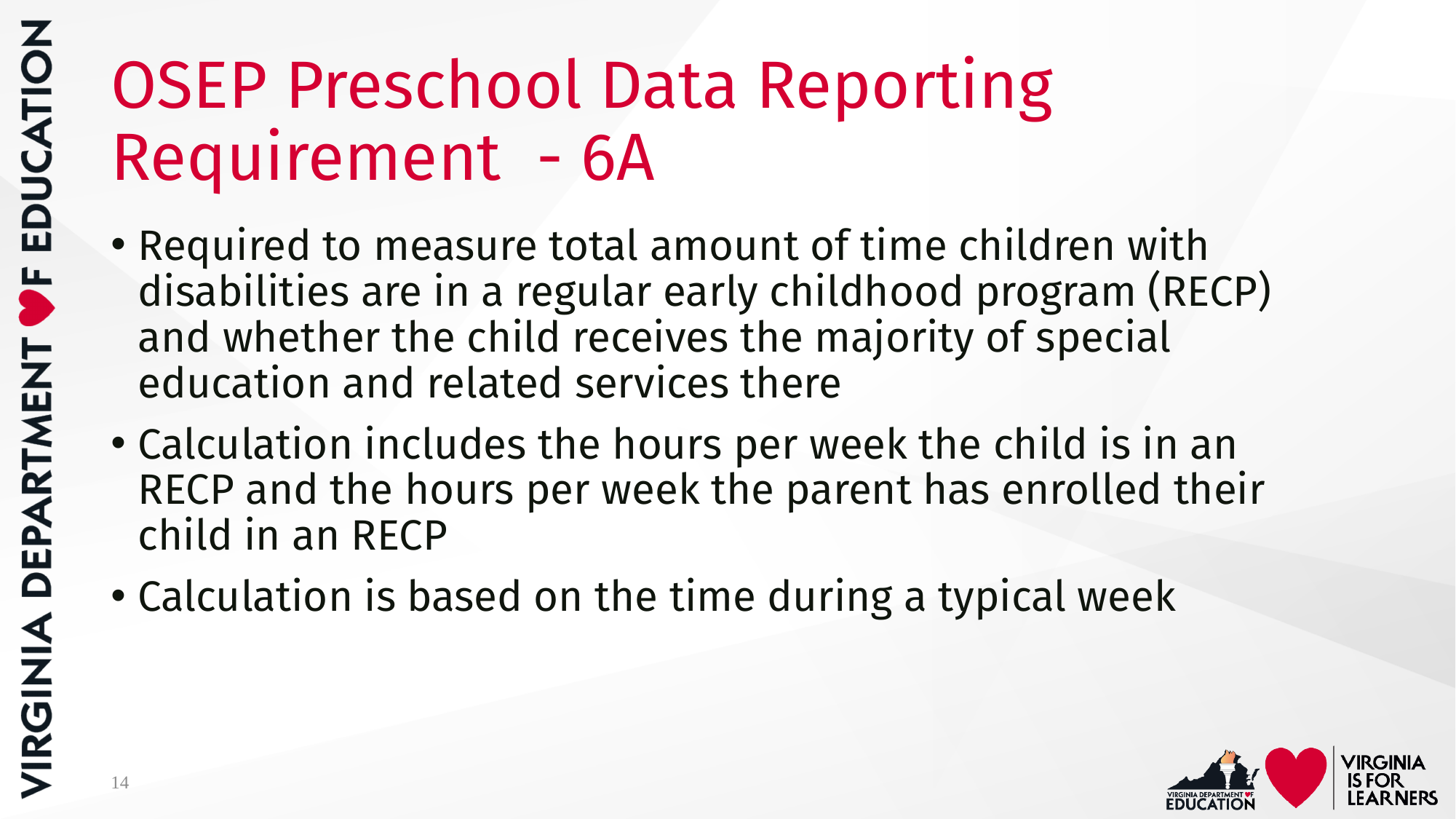

# OSEP Preschool Data Reporting Requirement  - 6A
Required to measure total amount of time children with disabilities are in a regular early childhood program (RECP) and whether the child receives the majority of special education and related services there
Calculation includes the hours per week the child is in an RECP and the hours per week the parent has enrolled their child in an RECP
Calculation is based on the time during a typical week

14